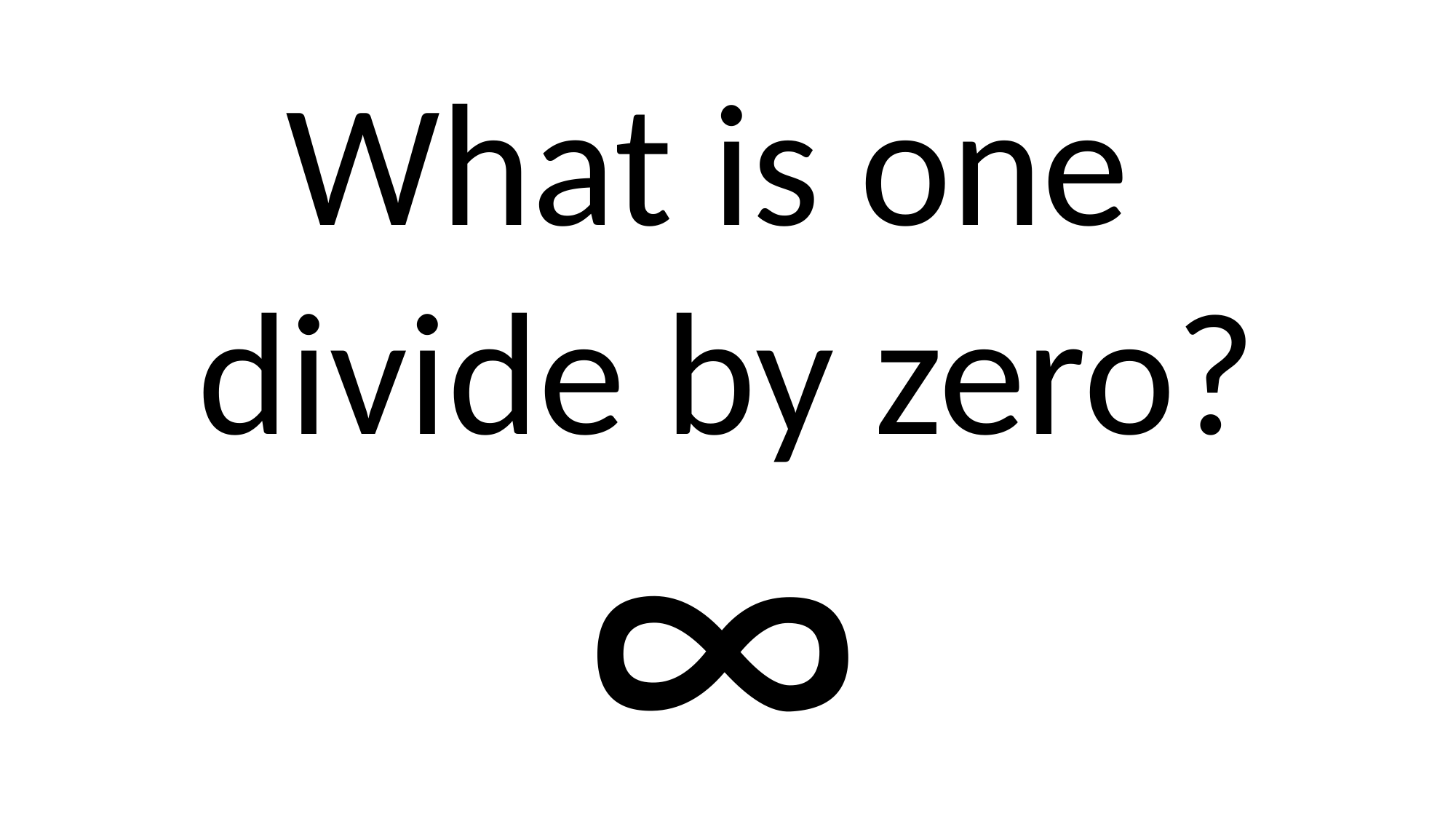

What is one
divide by zero?
∞